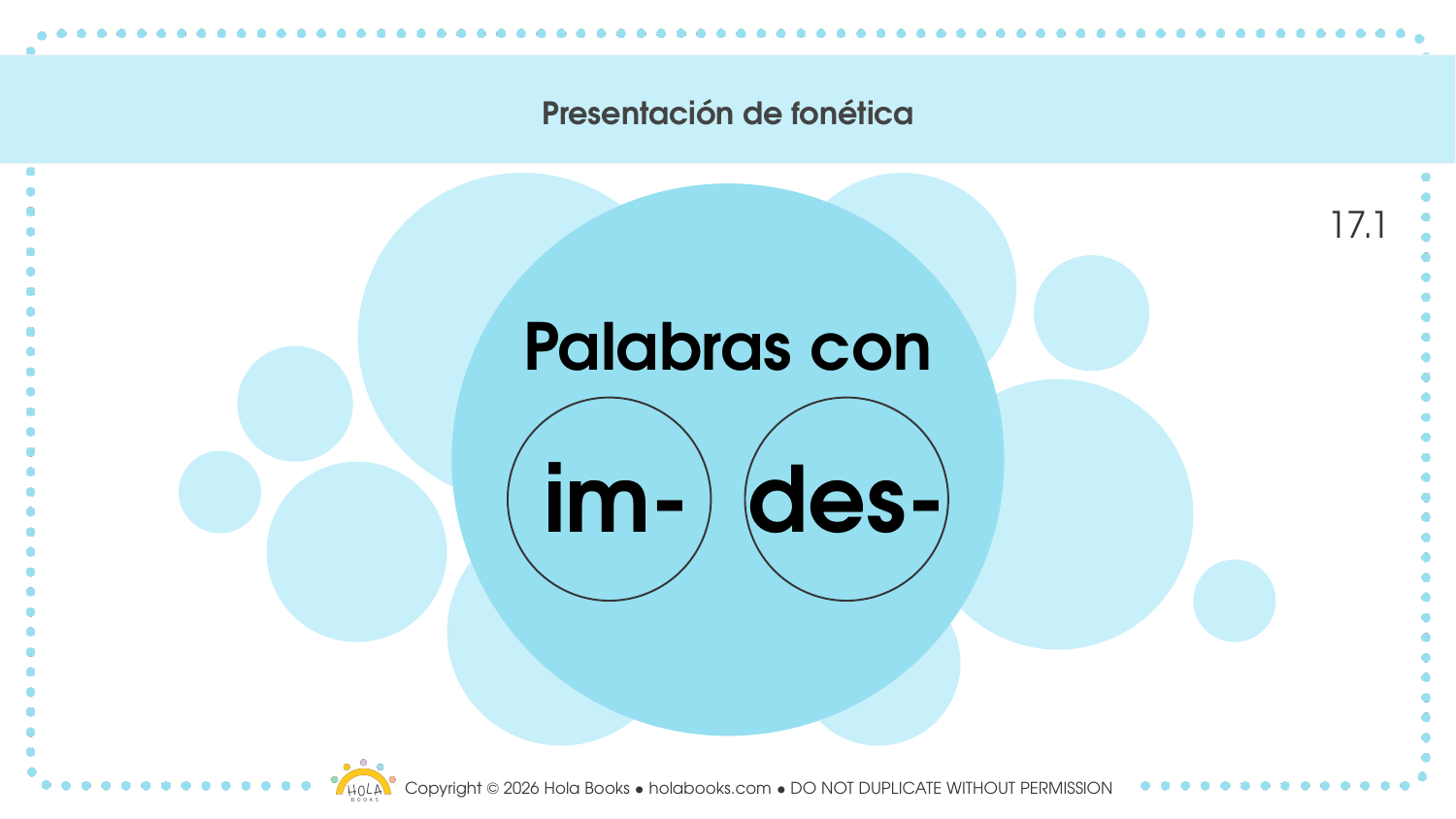

# Presentación de fonética

17.1
Palabras con

im-
des-